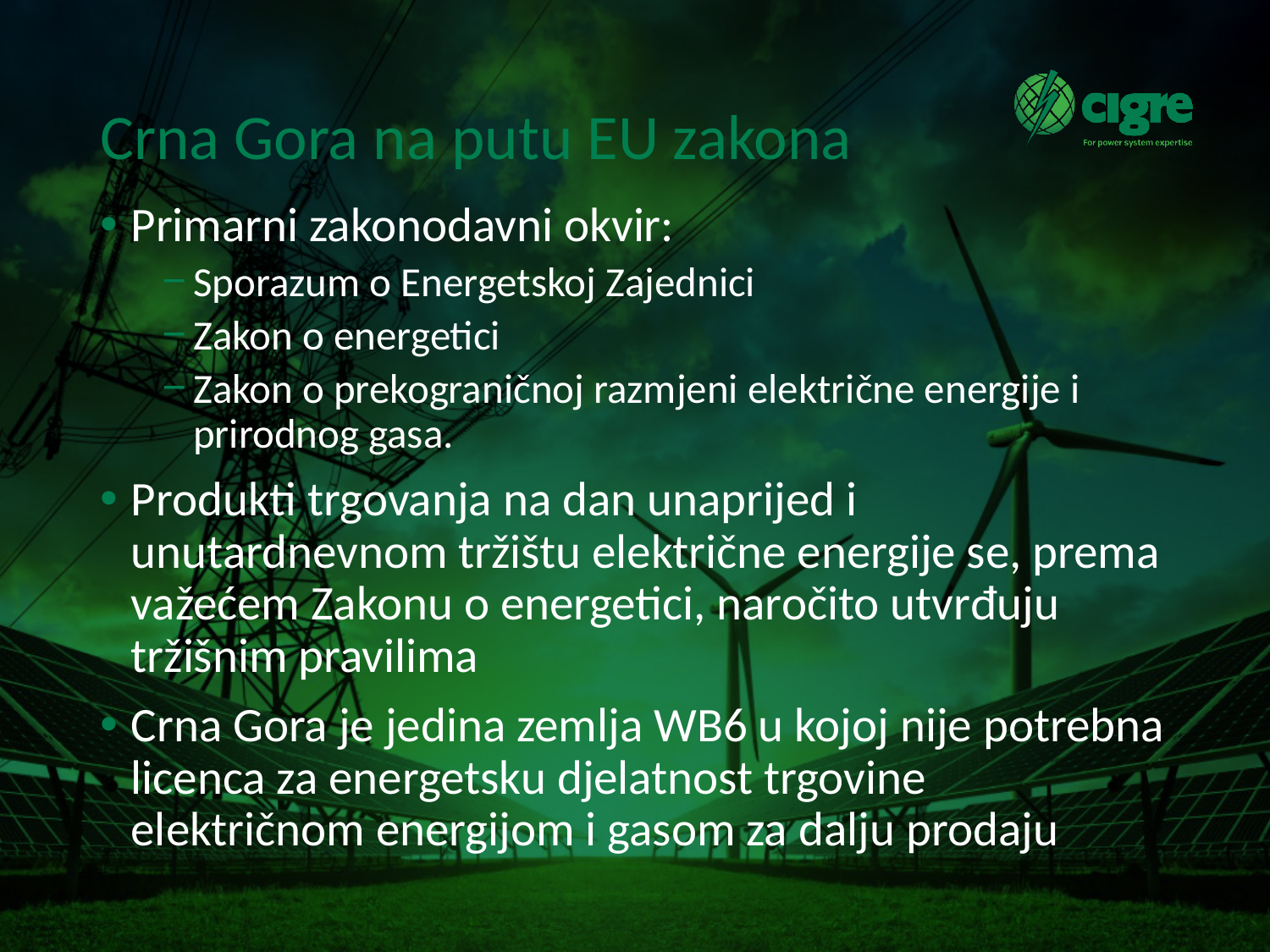

# Crna Gora na putu EU zakona
Primarni zakonodavni okvir:
Sporazum o Energetskoj Zajednici
Zakon o energetici
Zakon o prekograničnoj razmjeni električne energije i prirodnog gasa.
Produkti trgovanja na dan unaprijed i unutardnevnom tržištu električne energije se, prema važećem Zakonu o energetici, naročito utvrđuju tržišnim pravilima
Crna Gora je jedina zemlja WB6 u kojoj nije potrebna licenca za energetsku djelatnost trgovine električnom energijom i gasom za dalju prodaju